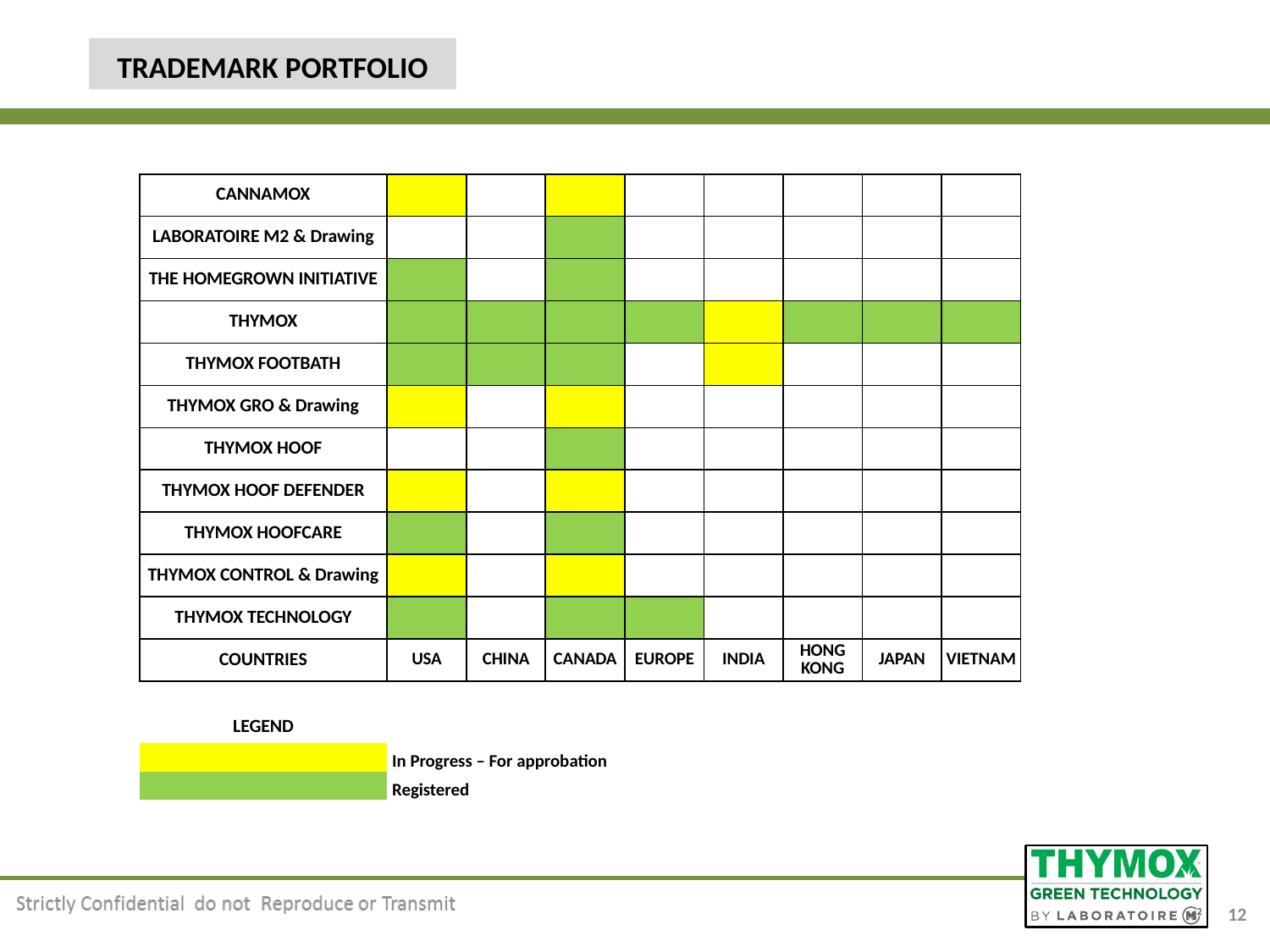

TRADEMARK PORTFOLIO
|  |  |  |  |  |  |  |  |  |  |  |  |  |  |
| --- | --- | --- | --- | --- | --- | --- | --- | --- | --- | --- | --- | --- | --- |
|  | CANNAMOX |  |  |  |  |  |  |  |  |  |  |  |  |
|  | LABORATOIRE M2 & Drawing |  |  |  |  |  |  |  |  |  |  |  |  |
|  | THE HOMEGROWN INITIATIVE |  |  |  |  |  |  |  |  |  |  |  |  |
|  | THYMOX |  |  |  |  |  |  |  |  |  |  |  |  |
|  | THYMOX FOOTBATH |  |  |  |  |  |  |  |  |  |  |  |  |
|  | THYMOX GRO & Drawing |  |  |  |  |  |  |  |  |  |  |  |  |
|  | THYMOX HOOF |  |  |  |  |  |  |  |  |  |  |  |  |
|  | THYMOX HOOF DEFENDER |  |  |  |  |  |  |  |  |  |  |  |  |
|  | THYMOX HOOFCARE |  |  |  |  |  |  |  |  |  |  |  |  |
|  | THYMOX CONTROL & Drawing |  |  |  |  |  |  |  |  |  |  |  |  |
|  | THYMOX TECHNOLOGY |  |  |  |  |  |  |  |  |  |  |  |  |
|  | COUNTRIES | USA | CHINA | CANADA | EUROPE | INDIA | HONG KONG | JAPAN | VIETNAM |  |  |  |  |
|  |  |  |  |  |  |  |  |  |  |  |  |  |  |
|  | LEGEND |  |  |  |  |  |  |  |  |  |  |  |  |
|  |  | In Progress – For approbation |  |  |  |  |  |  |  |  |  |  |  |
|  |  | Registered |  |  |  |  |  |  |  |  |  |  |  |
12